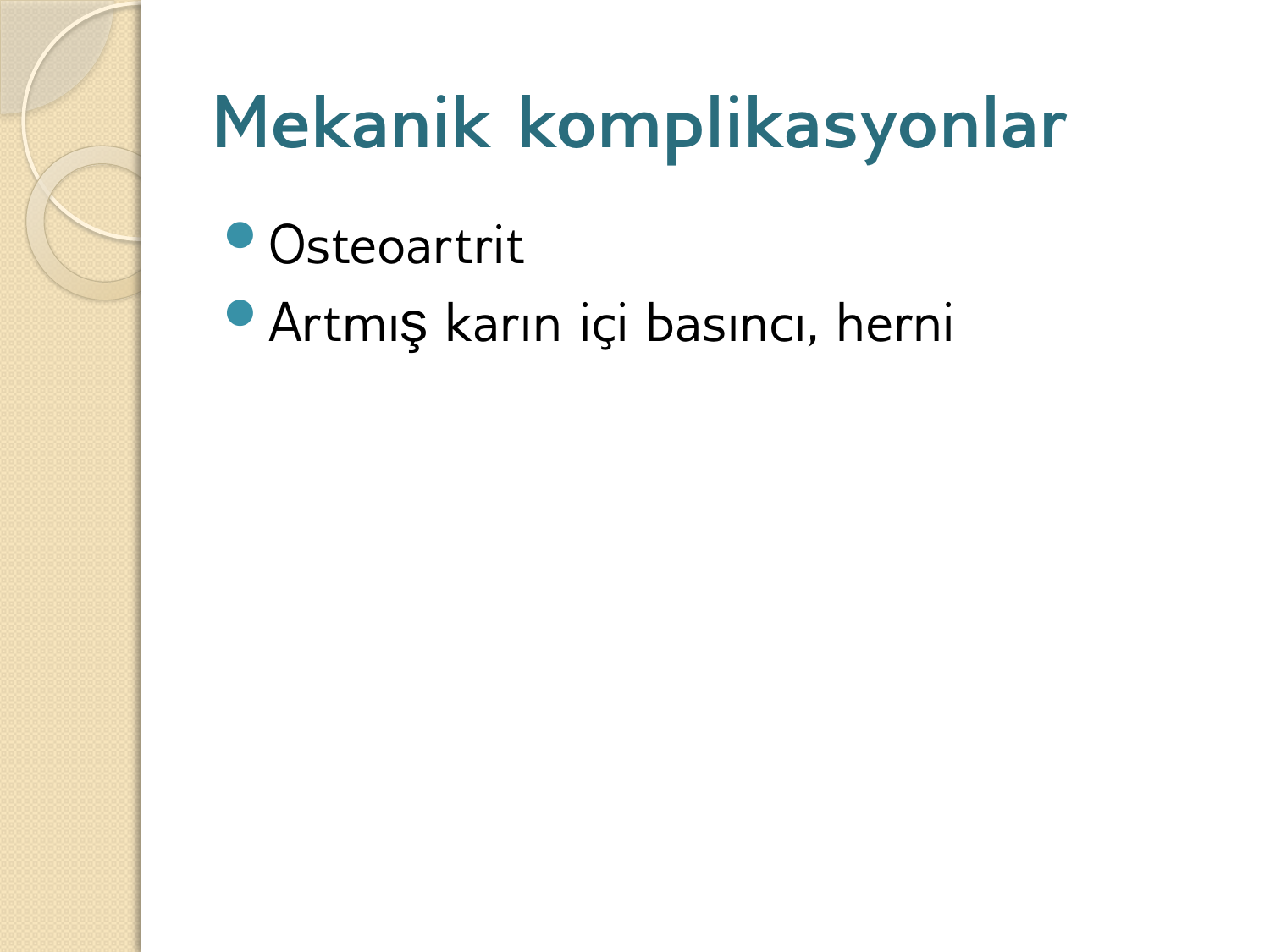

# Mekanik komplikasyonlar
Osteoartrit
Artmış karın içi basıncı, herni